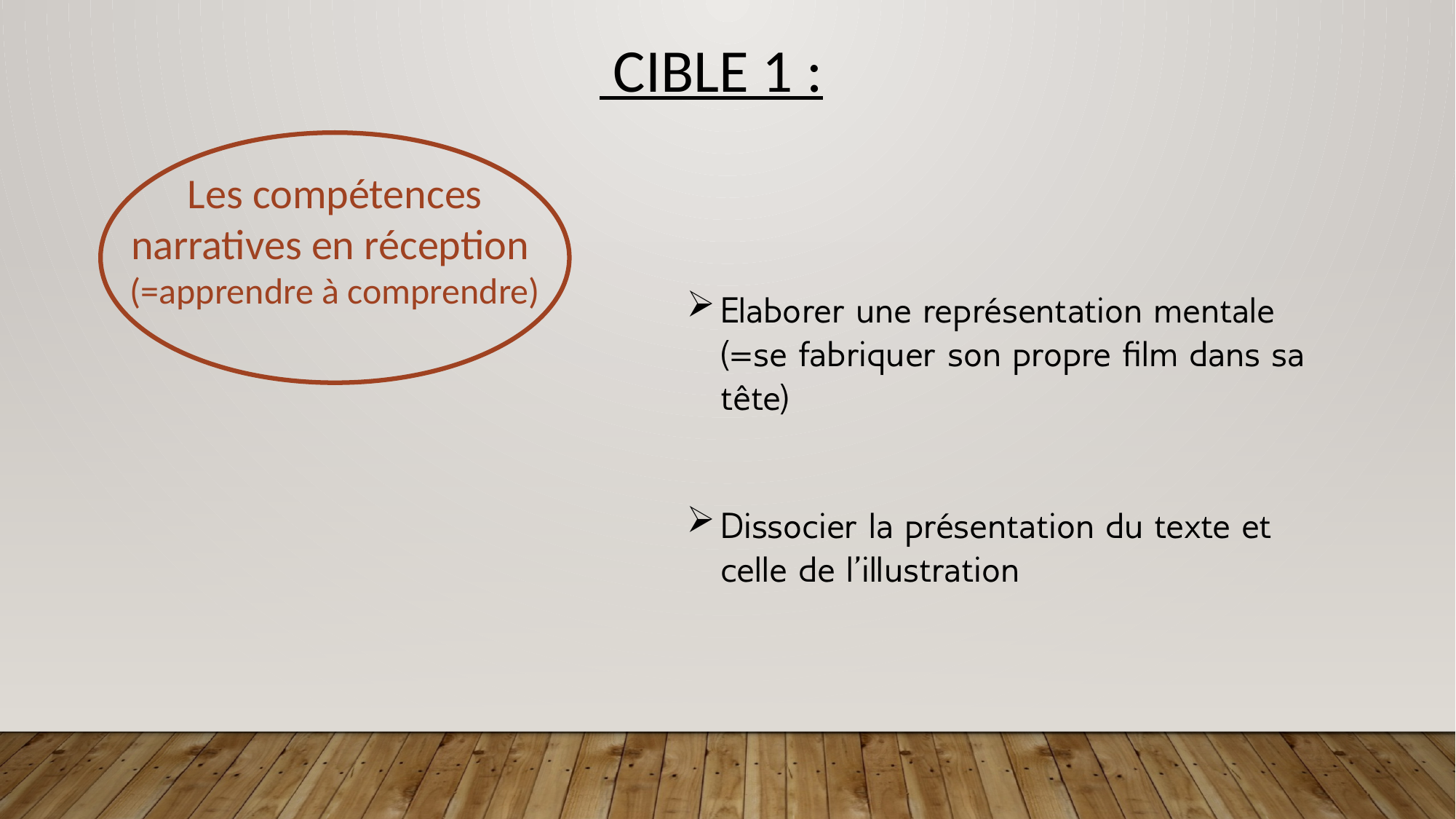

CIBLE 1 :

Les compétences narratives en réception
(=apprendre à comprendre)
Elaborer une représentation mentale (=se fabriquer son propre film dans sa tête)
Dissocier la présentation du texte et celle de l’illustration